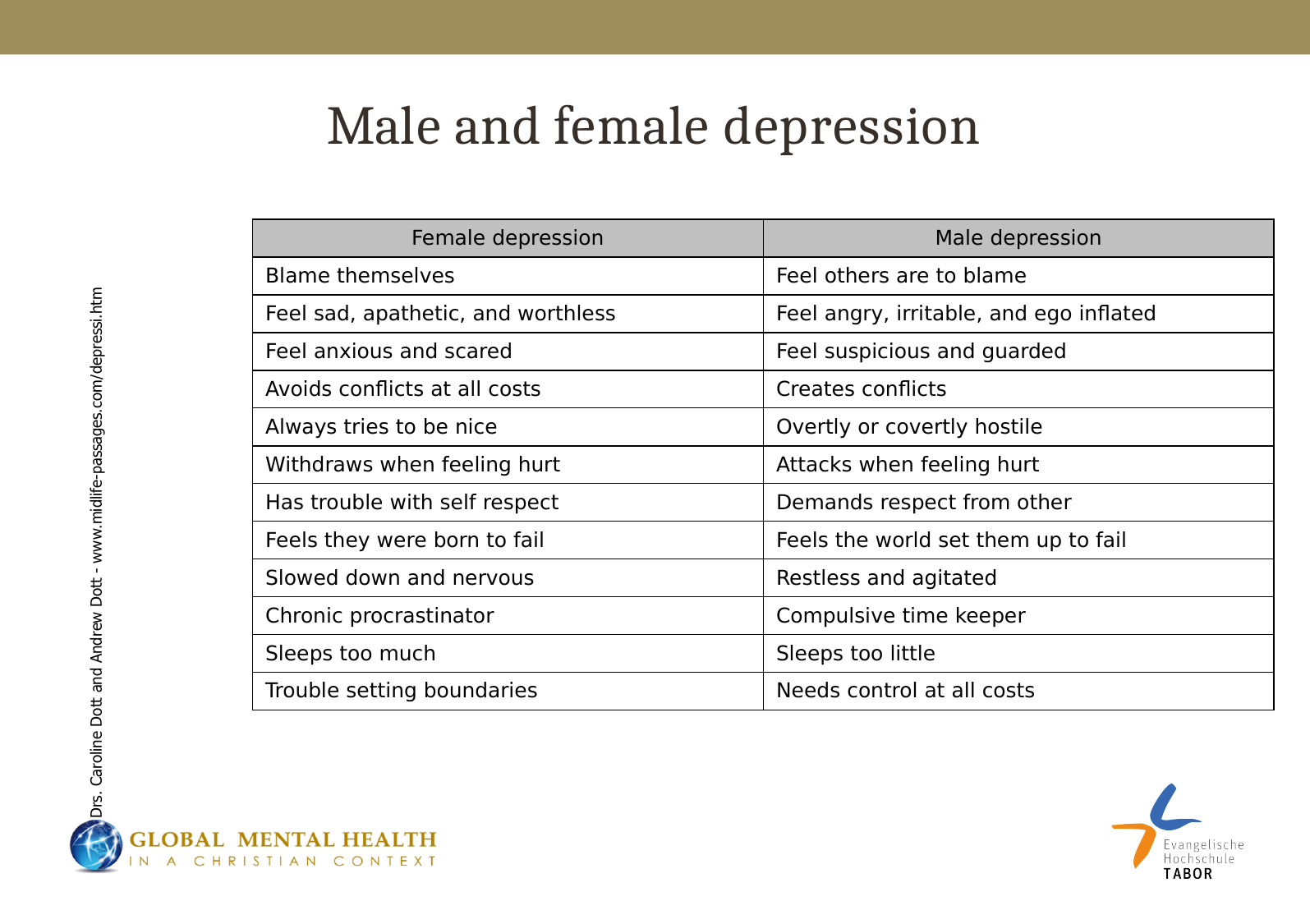

# Male and female depression
| Female depression | Male depression |
| --- | --- |
| Blame themselves | Feel others are to blame |
| Feel sad, apathetic, and worthless | Feel angry, irritable, and ego inflated |
| Feel anxious and scared | Feel suspicious and guarded |
| Avoids conflicts at all costs | Creates conflicts |
| Always tries to be nice | Overtly or covertly hostile |
| Withdraws when feeling hurt | Attacks when feeling hurt |
| Has trouble with self respect | Demands respect from other |
| Feels they were born to fail | Feels the world set them up to fail |
| Slowed down and nervous | Restless and agitated |
| Chronic procrastinator | Compulsive time keeper |
| Sleeps too much | Sleeps too little |
| Trouble setting boundaries | Needs control at all costs |
Drs. Caroline Dott and Andrew Dott - www.midlife-passages.com/depressi.htm